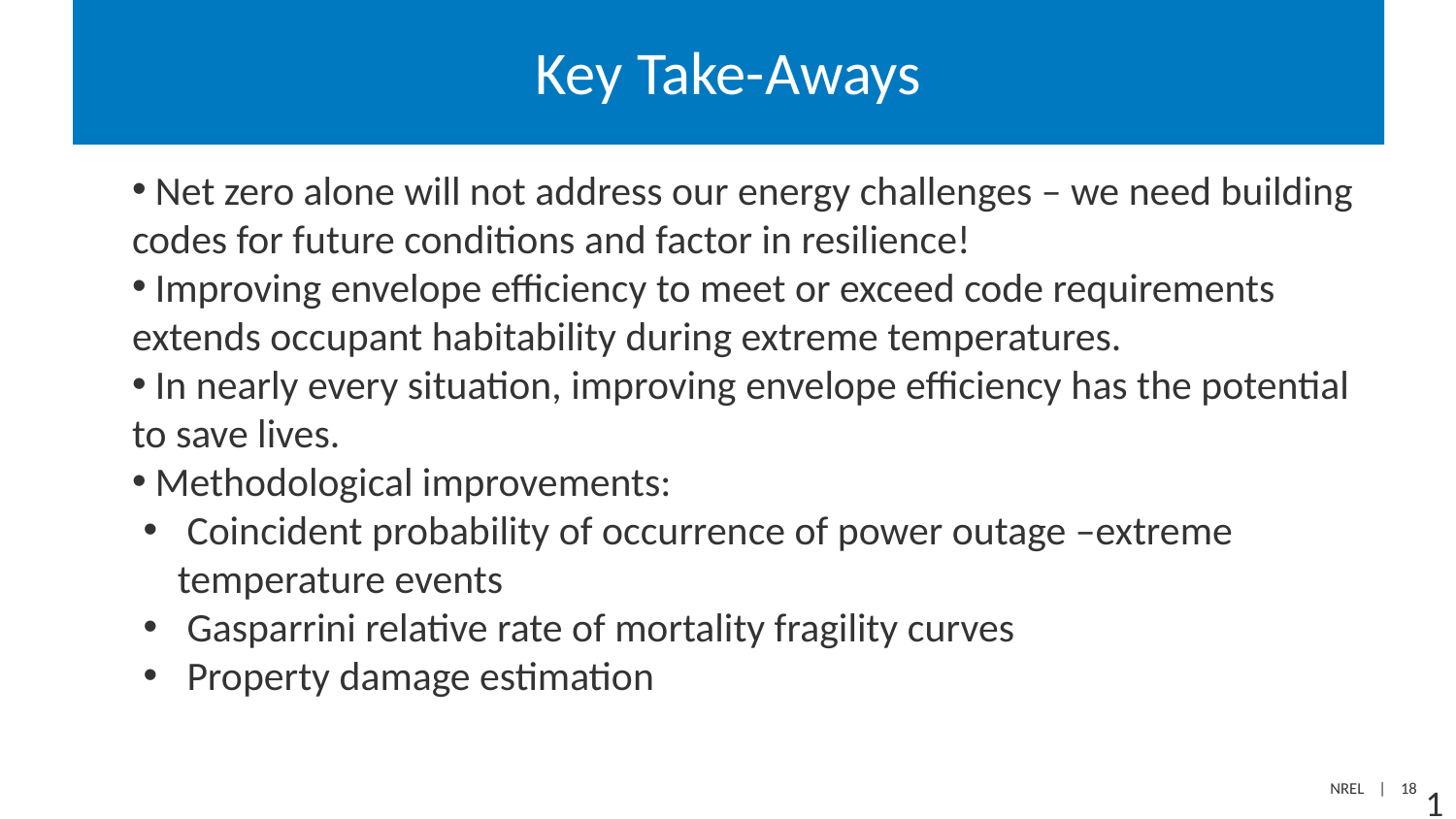

# Key Take-Aways

 Net zero alone will not address our energy challenges – we need building codes for future conditions and factor in resilience!
 Improving envelope efficiency to meet or exceed code requirements extends occupant habitability during extreme temperatures.
 In nearly every situation, improving envelope efficiency has the potential to save lives.
 Methodological improvements:
 Coincident probability of occurrence of power outage –extreme temperature events
 Gasparrini relative rate of mortality fragility curves
 Property damage estimation
18